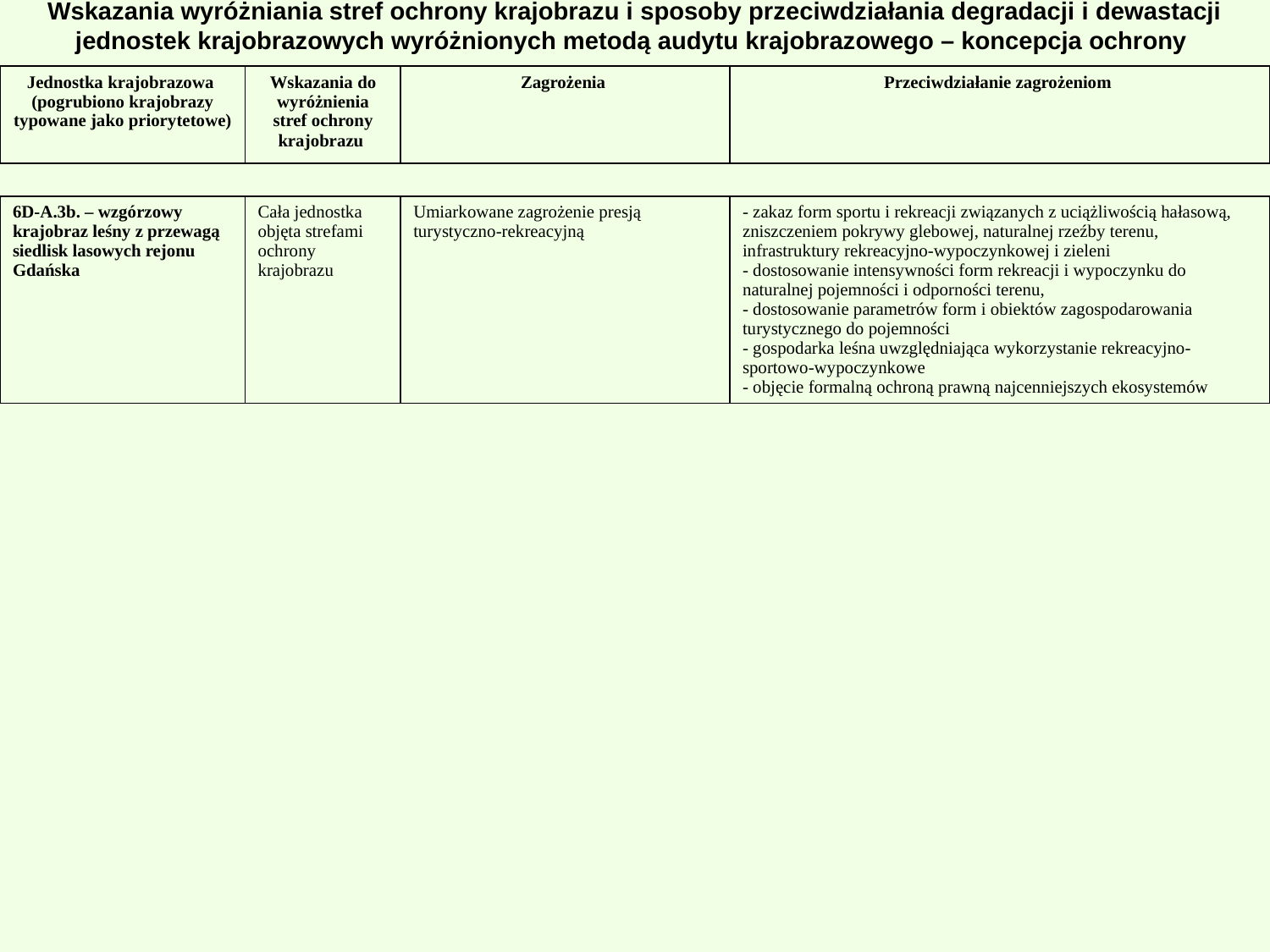

# Wskazania wyróżniania stref ochrony krajobrazu i sposoby przeciwdziałania degradacji i dewastacji jednostek krajobrazowych wyróżnionych metodą audytu krajobrazowego – koncepcja ochrony
| Jednostka krajobrazowa (pogrubiono krajobrazy typowane jako priorytetowe) | Wskazania do wyróżnienia stref ochrony krajobrazu | Zagrożenia | Przeciwdziałanie zagrożeniom |
| --- | --- | --- | --- |
| 6D-A.3b. – wzgórzowy krajobraz leśny z przewagą siedlisk lasowych rejonu Gdańska | Cała jednostka objęta strefami ochrony krajobrazu | Umiarkowane zagrożenie presją turystyczno-rekreacyjną | - zakaz form sportu i rekreacji związanych z uciążliwością hałasową, zniszczeniem pokrywy glebowej, naturalnej rzeźby terenu, infrastruktury rekreacyjno-wypoczynkowej i zieleni - dostosowanie intensywności form rekreacji i wypoczynku do naturalnej pojemności i odporności terenu, - dostosowanie parametrów form i obiektów zagospodarowania turystycznego do pojemności - gospodarka leśna uwzględniająca wykorzystanie rekreacyjno-sportowo-wypoczynkowe - objęcie formalną ochroną prawną najcenniejszych ekosystemów |
| --- | --- | --- | --- |